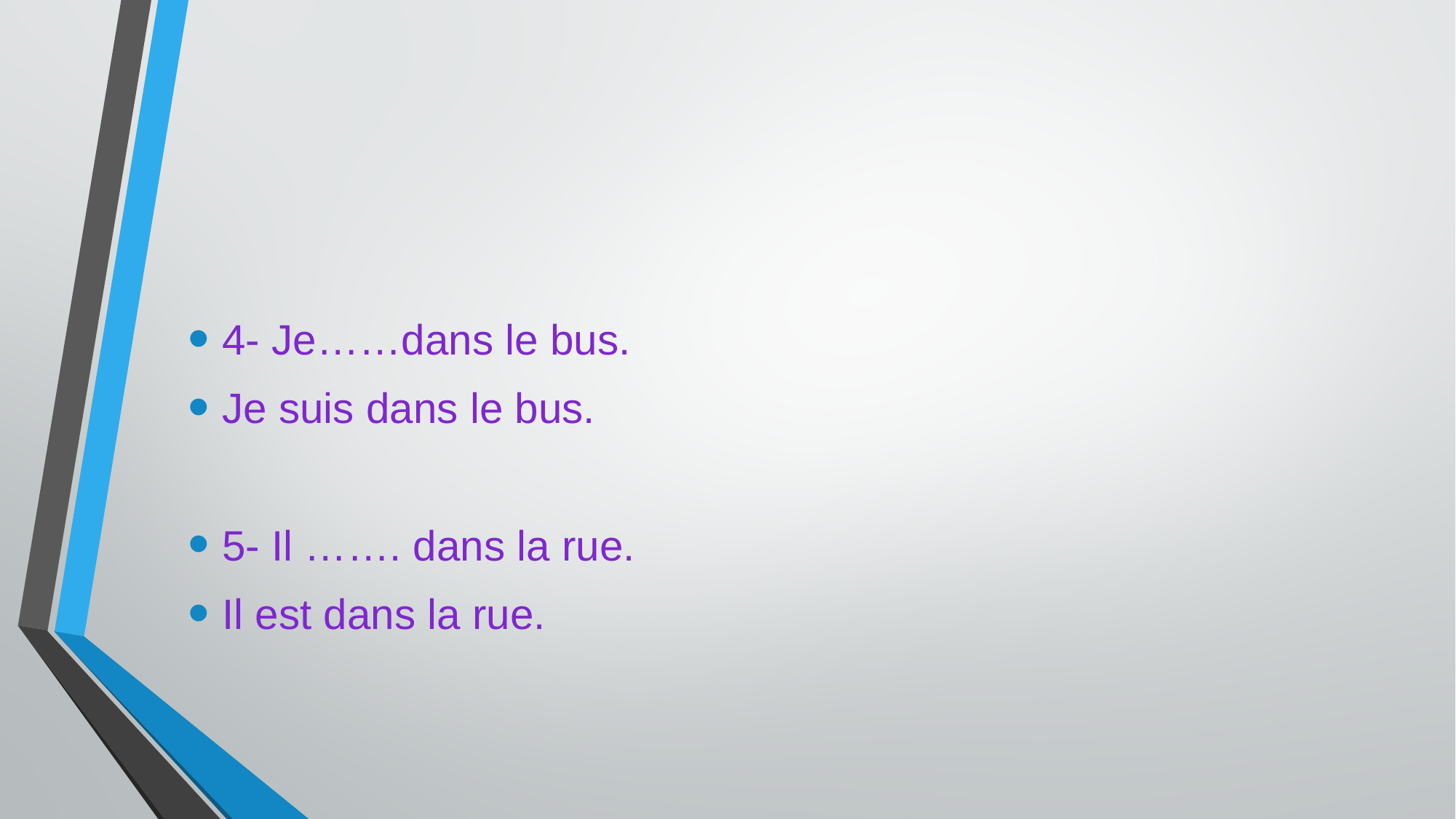

#
4- Je……dans le bus.
Je suis dans le bus.

5- Il ……. dans la rue.
Il est dans la rue.